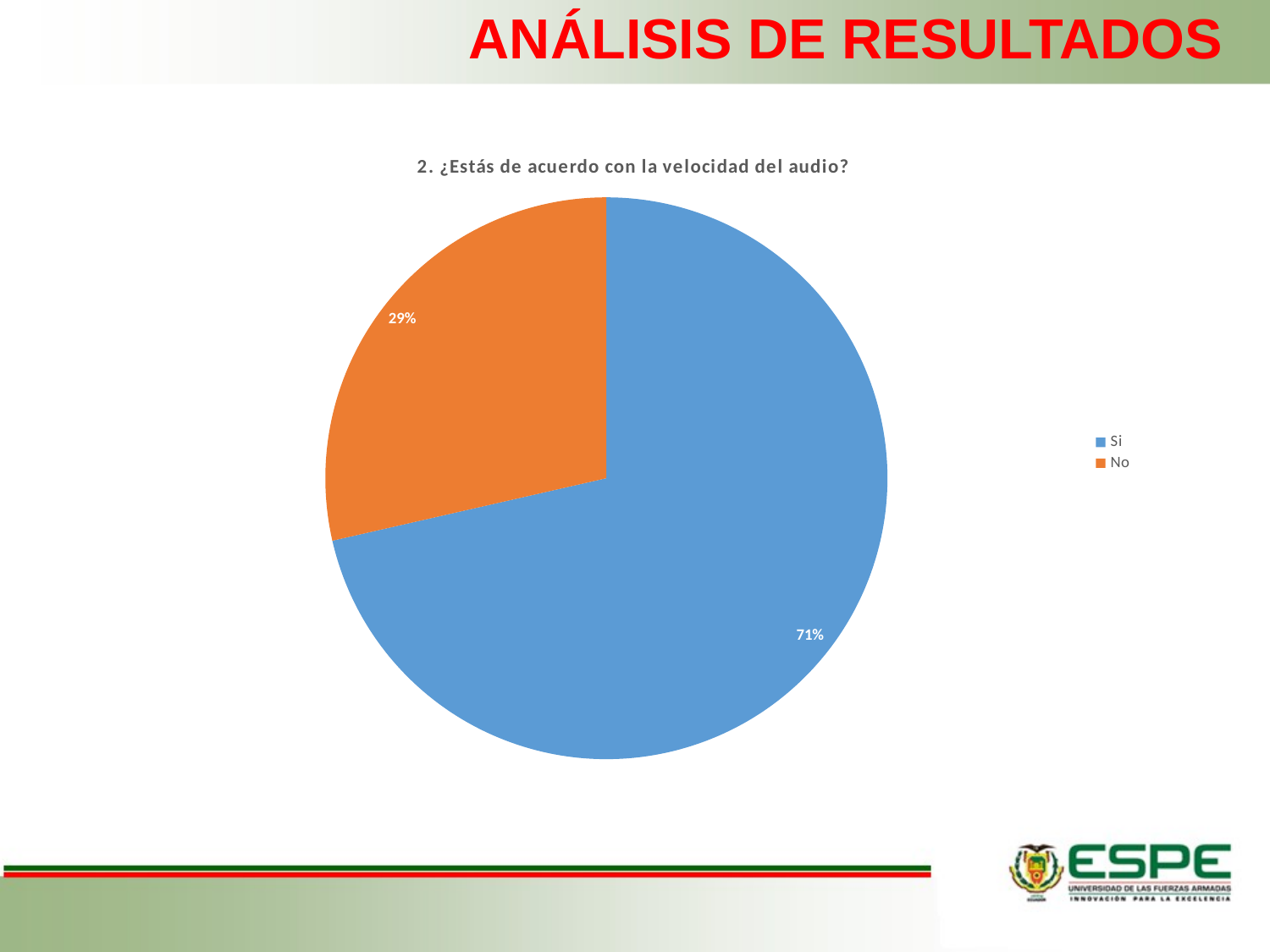

# ANÁLISIS DE RESULTADOS

### Chart: 2. ¿Estás de acuerdo con la velocidad del audio?

| Category |  |
|---|---|
| Si | 10.0 |
| No | 4.0 |